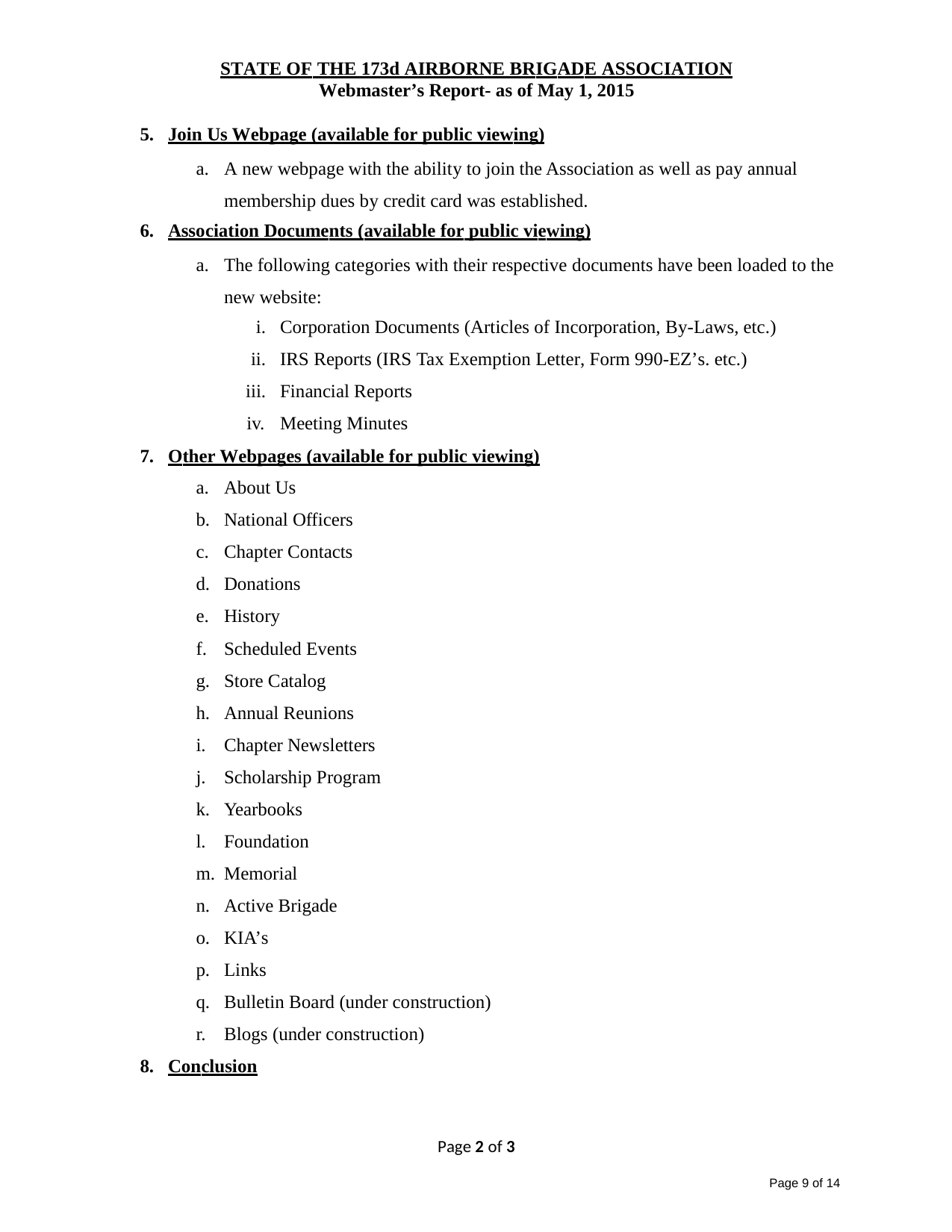

STATE OF THE 173d AIRBORNE BRIGADE ASSOCIATION
Webmaster’s Report- as of May 1, 2015

Join Us Webpage (available for public viewing)
A new webpage with the ability to join the Association as well as pay annual membership dues by credit card was established.
Association Documents (available for public viewing)
The following categories with their respective documents have been loaded to the new website:
Corporation Documents (Articles of Incorporation, By-Laws, etc.)
IRS Reports (IRS Tax Exemption Letter, Form 990-EZ’s. etc.)
Financial Reports
Meeting Minutes
Other Webpages (available for public viewing)
About Us
National Officers
Chapter Contacts
Donations
History
Scheduled Events
Store Catalog
Annual Reunions
Chapter Newsletters
Scholarship Program
Yearbooks
Foundation
Memorial
Active Brigade
KIA’s
Links
Bulletin Board (under construction)
Blogs (under construction)
Conclusion
Page 2 of 3
Page 9 of 14